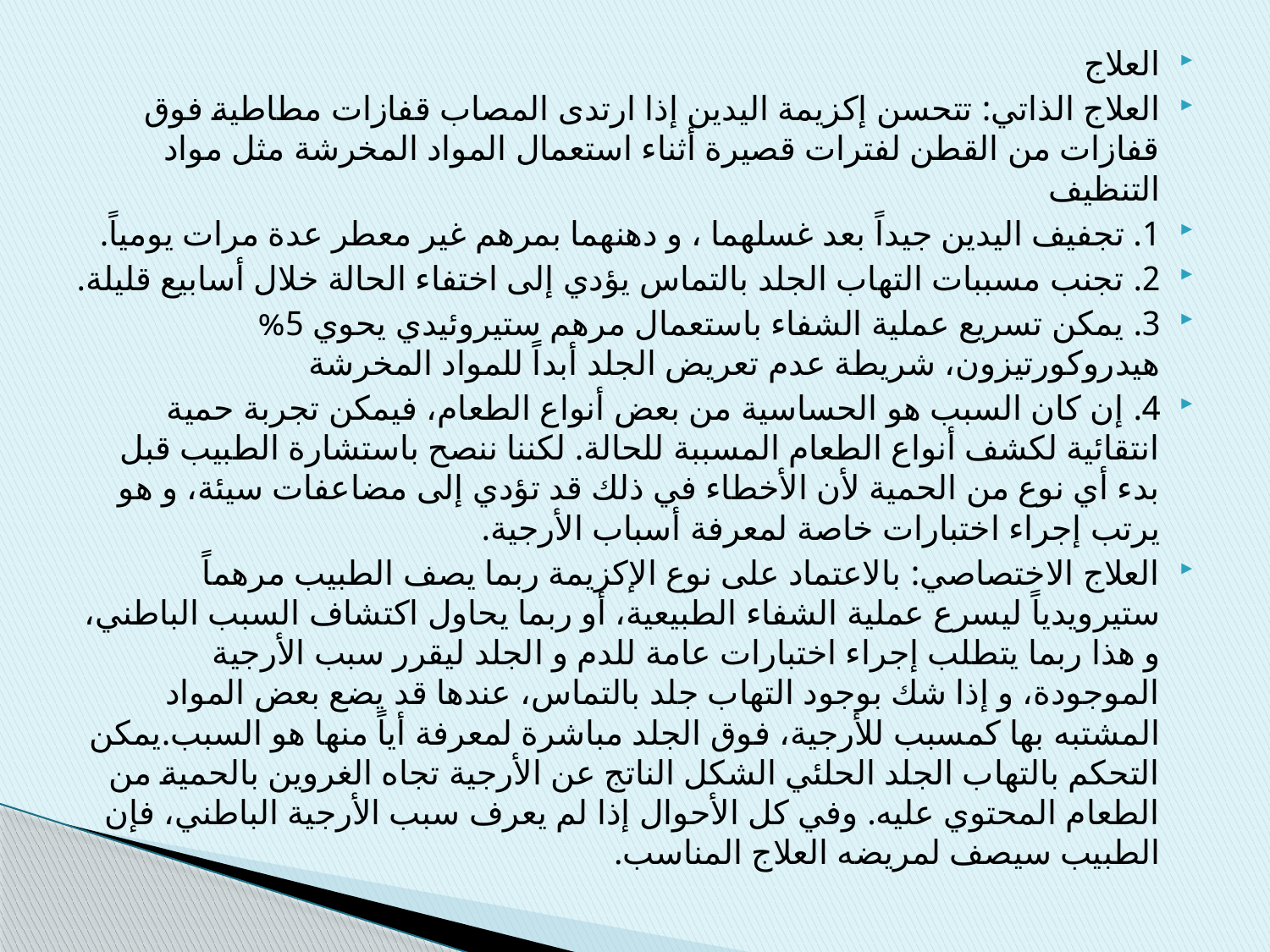

العلاج
العلاج الذاتي: تتحسن إكزيمة اليدين إذا ارتدى المصاب قفازات مطاطية فوق قفازات من القطن لفترات قصيرة أثناء استعمال المواد المخرشة مثل مواد التنظيف
1. تجفيف اليدين جيداً بعد غسلهما ، و دهنهما بمرهم غير معطر عدة مرات يومياً.
2. تجنب مسببات التهاب الجلد بالتماس يؤدي إلى اختفاء الحالة خلال أسابيع قليلة.
3. يمكن تسريع عملية الشفاء باستعمال مرهم ستيروئيدي يحوي 5% هيدروكورتيزون، شريطة عدم تعريض الجلد أبداً للمواد المخرشة
4. إن كان السبب هو الحساسية من بعض أنواع الطعام، فيمكن تجربة حمية انتقائية لكشف أنواع الطعام المسببة للحالة. لكننا ننصح باستشارة الطبيب قبل بدء أي نوع من الحمية لأن الأخطاء في ذلك قد تؤدي إلى مضاعفات سيئة، و هو يرتب إجراء اختبارات خاصة لمعرفة أسباب الأرجية.
العلاج الاختصاصي: بالاعتماد على نوع الإكزيمة ربما يصف الطبيب مرهماً ستيرويدياً ليسرع عملية الشفاء الطبيعية، أو ربما يحاول اكتشاف السبب الباطني، و هذا ربما يتطلب إجراء اختبارات عامة للدم و الجلد ليقرر سبب الأرجية الموجودة، و إذا شك بوجود التهاب جلد بالتماس، عندها قد يضع بعض المواد المشتبه بها كمسبب للأرجية، فوق الجلد مباشرة لمعرفة أياً منها هو السبب.يمكن التحكم بالتهاب الجلد الحلئي الشكل الناتج عن الأرجية تجاه الغروين بالحمية من الطعام المحتوي عليه. وفي كل الأحوال إذا لم يعرف سبب الأرجية الباطني، فإن الطبيب سيصف لمريضه العلاج المناسب.